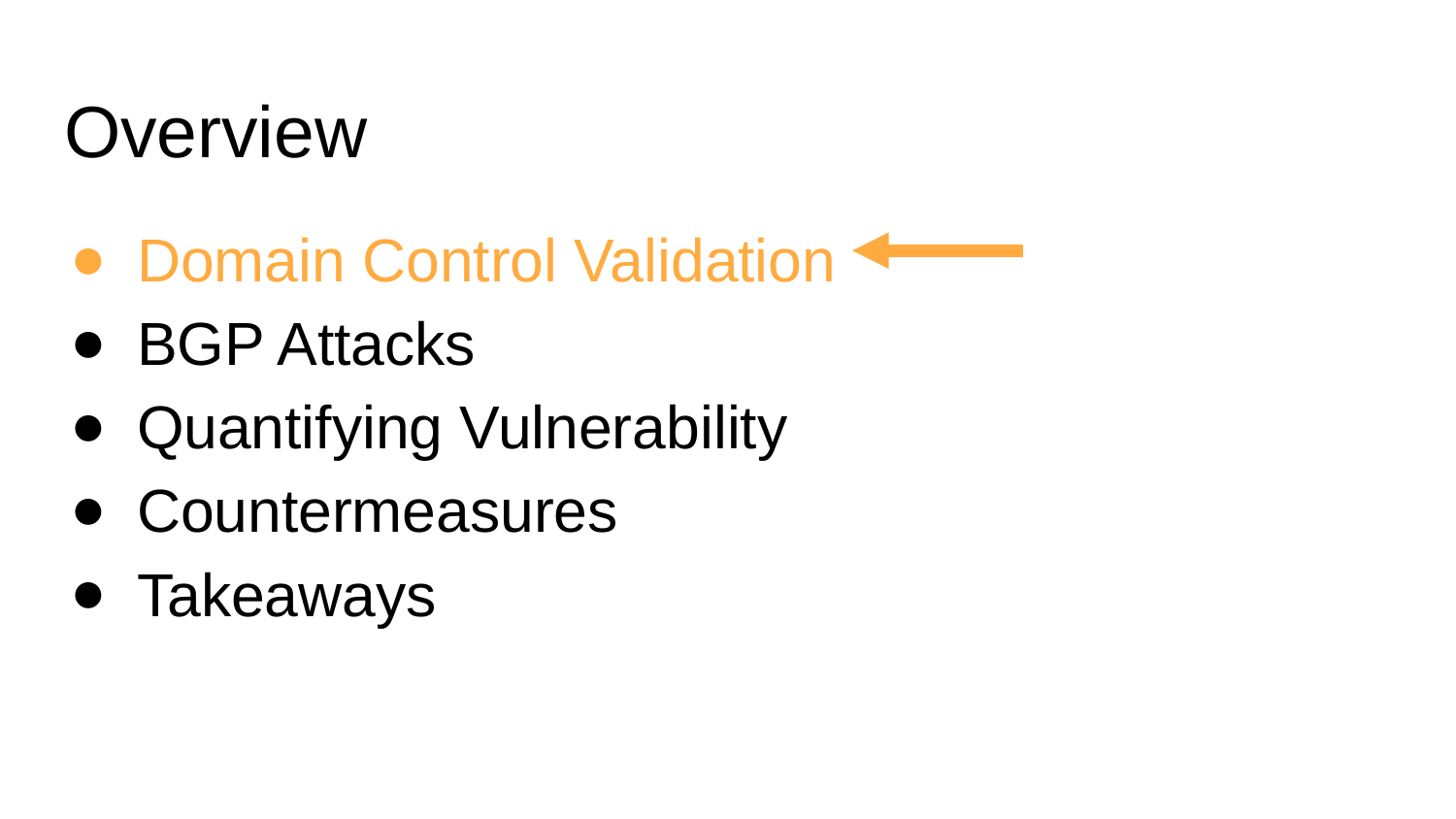

# Overview
Domain Control Validation
BGP Attacks
Quantifying Vulnerability
Countermeasures
Takeaways